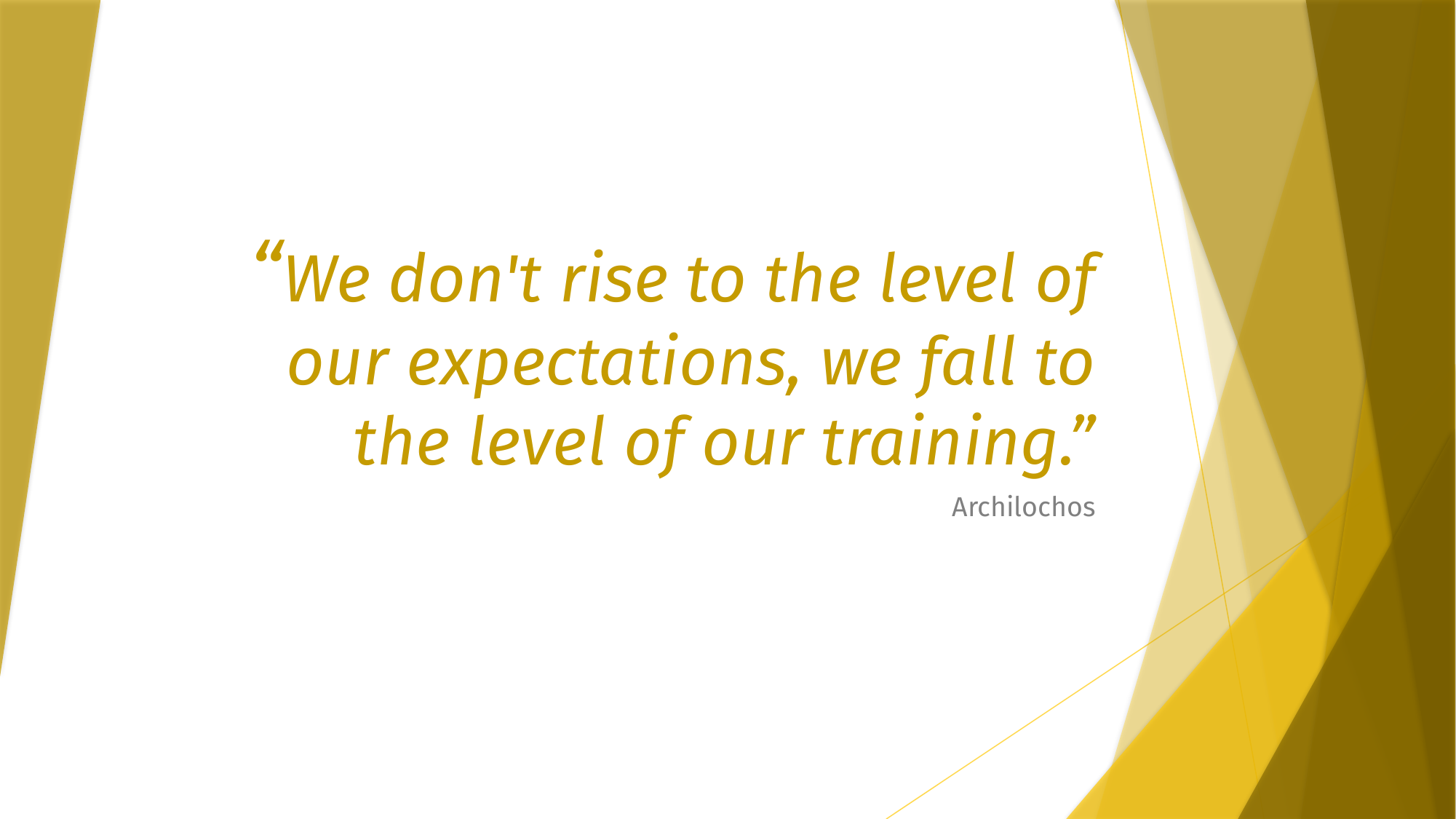

# “We don't rise to the level of our expectations, we fall to the level of our training.”
Archilochos